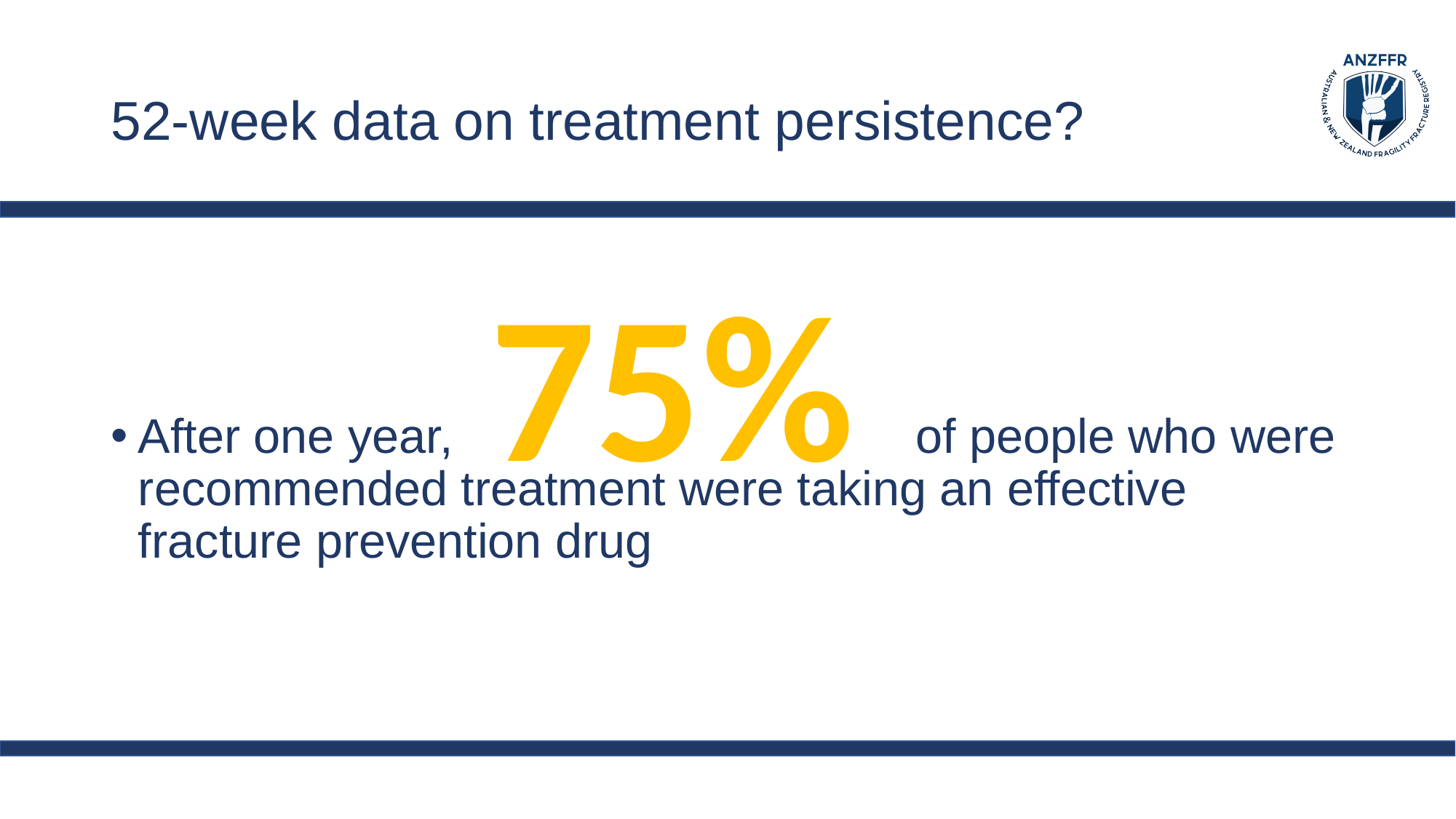

# 52-week data on treatment persistence?

After one year, 				 of people who were recommended treatment were taking an effective fracture prevention drug
75%